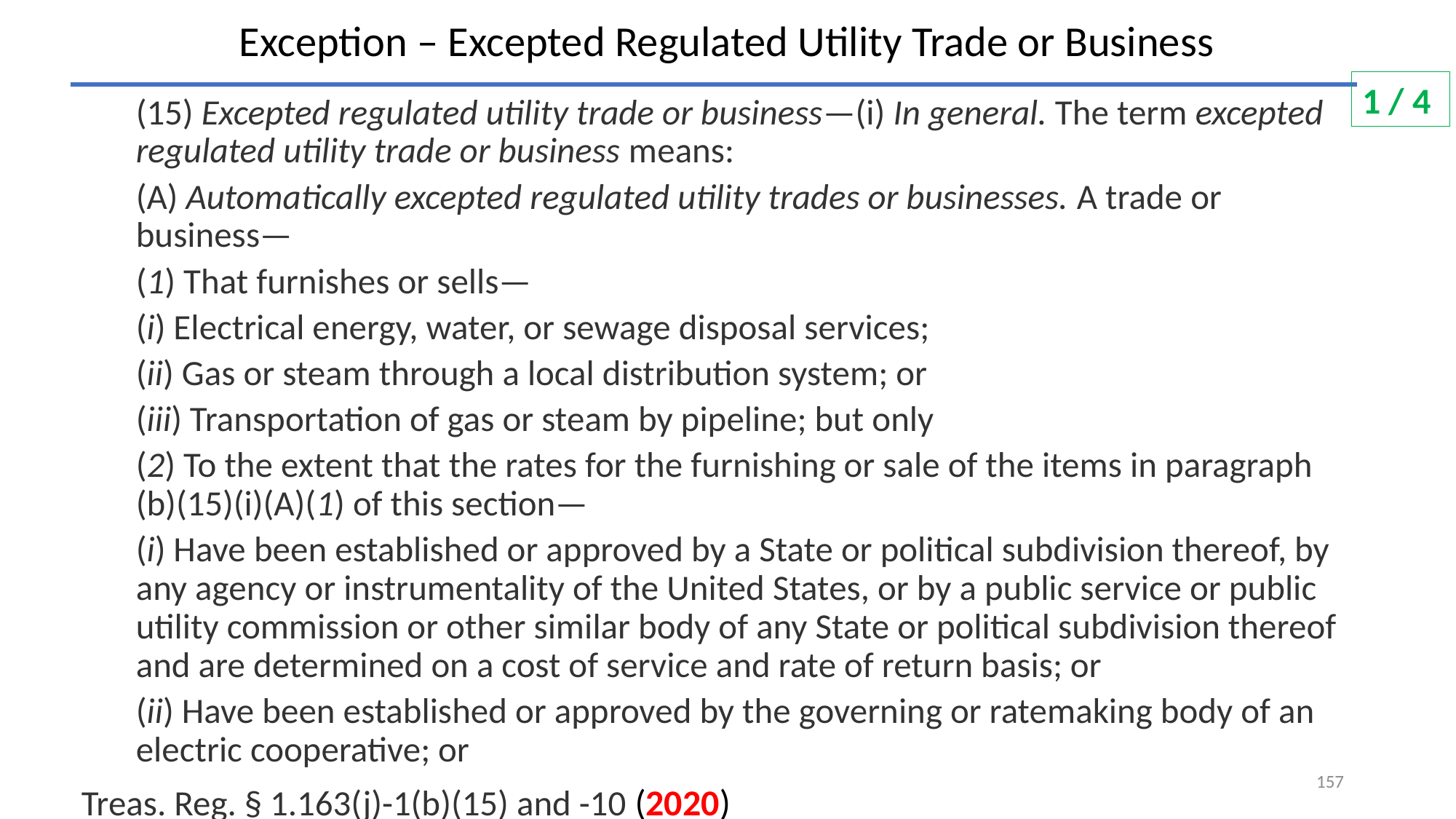

# Exception – Excepted Regulated Utility Trade or Business
1 / 4
(15) Excepted regulated utility trade or business—(i) In general. The term excepted regulated utility trade or business means:
(A) Automatically excepted regulated utility trades or businesses. A trade or business—
(1) That furnishes or sells—
(i) Electrical energy, water, or sewage disposal services;
(ii) Gas or steam through a local distribution system; or
(iii) Transportation of gas or steam by pipeline; but only
(2) To the extent that the rates for the furnishing or sale of the items in paragraph (b)(15)(i)(A)(1) of this section—
(i) Have been established or approved by a State or political subdivision thereof, by any agency or instrumentality of the United States, or by a public service or public utility commission or other similar body of any State or political subdivision thereof and are determined on a cost of service and rate of return basis; or
(ii) Have been established or approved by the governing or ratemaking body of an electric cooperative; or
Treas. Reg. § 1.163(j)-1(b)(15) and -10 (2020)
157